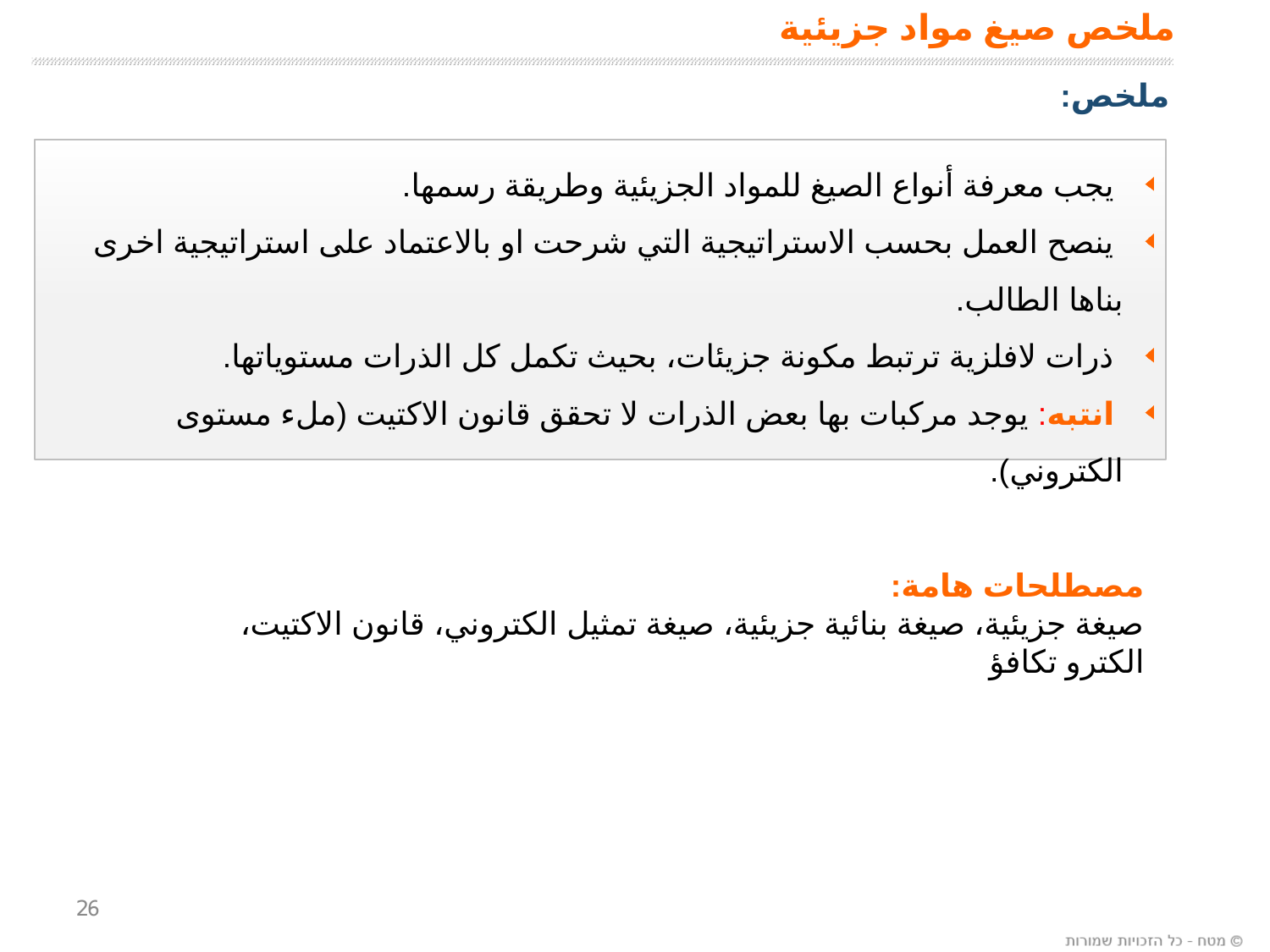

# ملخص صيغ مواد جزيئية

ملخص:
 يجب معرفة أنواع الصيغ للمواد الجزيئية وطريقة رسمها.
 ينصح العمل بحسب الاستراتيجية التي شرحت او بالاعتماد على استراتيجية اخرى بناها الطالب.
 ذرات لافلزية ترتبط مكونة جزيئات، بحيث تكمل كل الذرات مستوياتها.
 انتبه: يوجد مركبات بها بعض الذرات لا تحقق قانون الاكتيت (ملء مستوى الكتروني).

مصطلحات هامة:
صيغة جزيئية، صيغة بنائية جزيئية، صيغة تمثيل الكتروني، قانون الاكتيت، الكترو تكافؤ

26